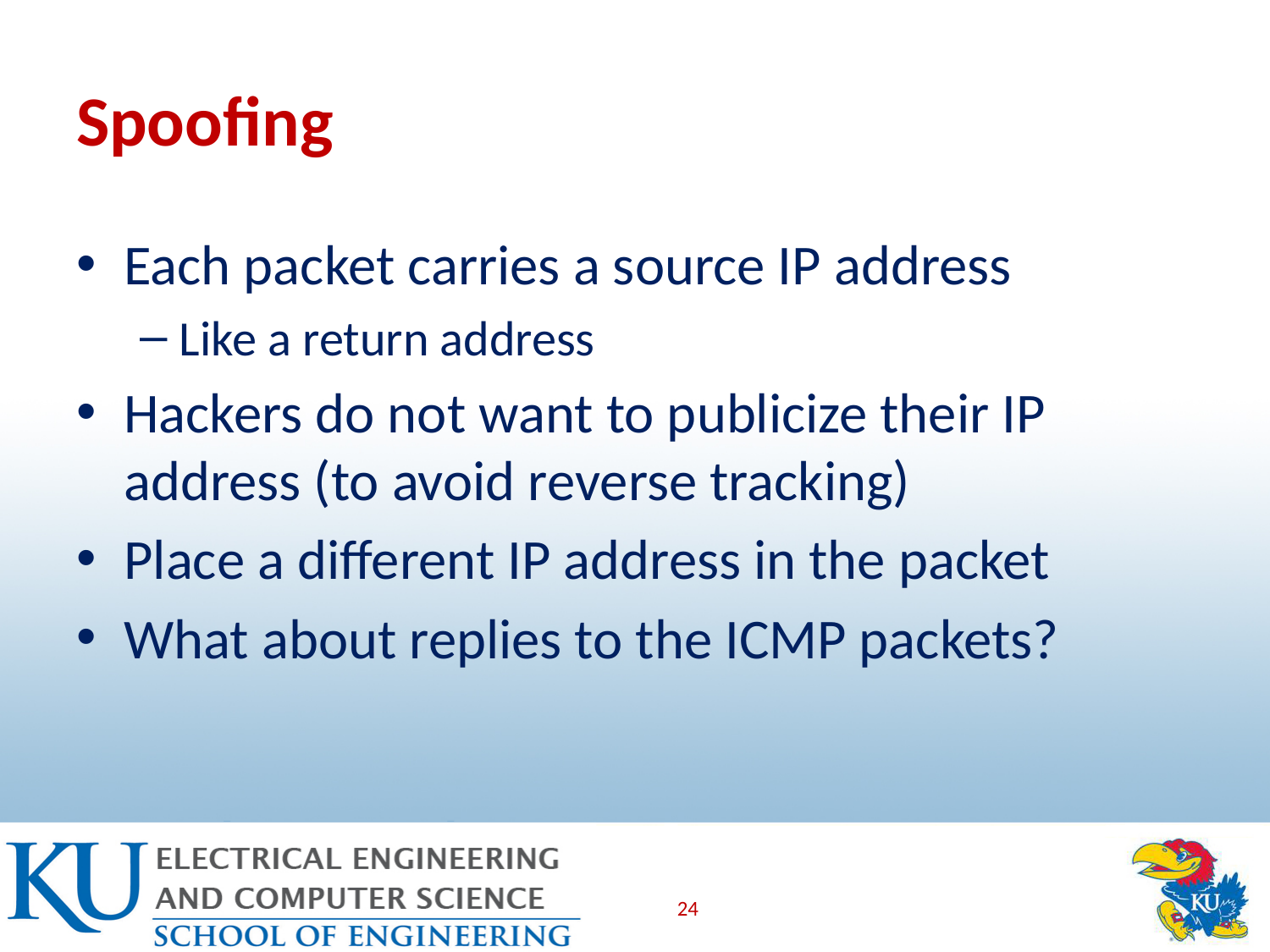

# Spoofing
Each packet carries a source IP address
Like a return address
Hackers do not want to publicize their IP address (to avoid reverse tracking)
Place a different IP address in the packet
What about replies to the ICMP packets?

24